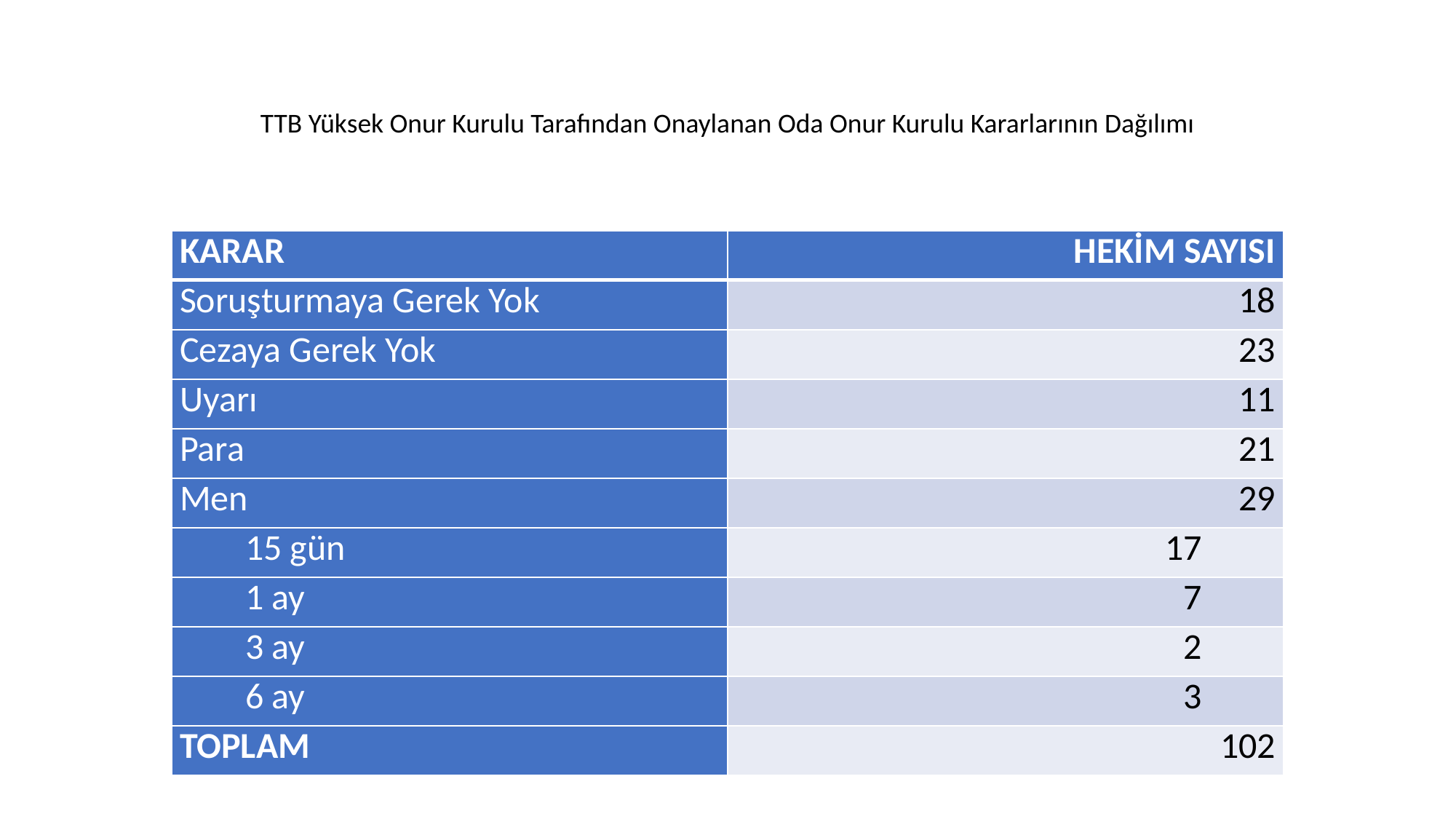

# TTB Yüksek Onur Kurulu Tarafından Onaylanan Oda Onur Kurulu Kararlarının Dağılımı
| KARAR | HEKİM SAYISI |
| --- | --- |
| Soruşturmaya Gerek Yok | 18 |
| Cezaya Gerek Yok | 23 |
| Uyarı | 11 |
| Para | 21 |
| Men | 29 |
| 15 gün | 17 |
| 1 ay | 7 |
| 3 ay | 2 |
| 6 ay | 3 |
| TOPLAM | 102 |